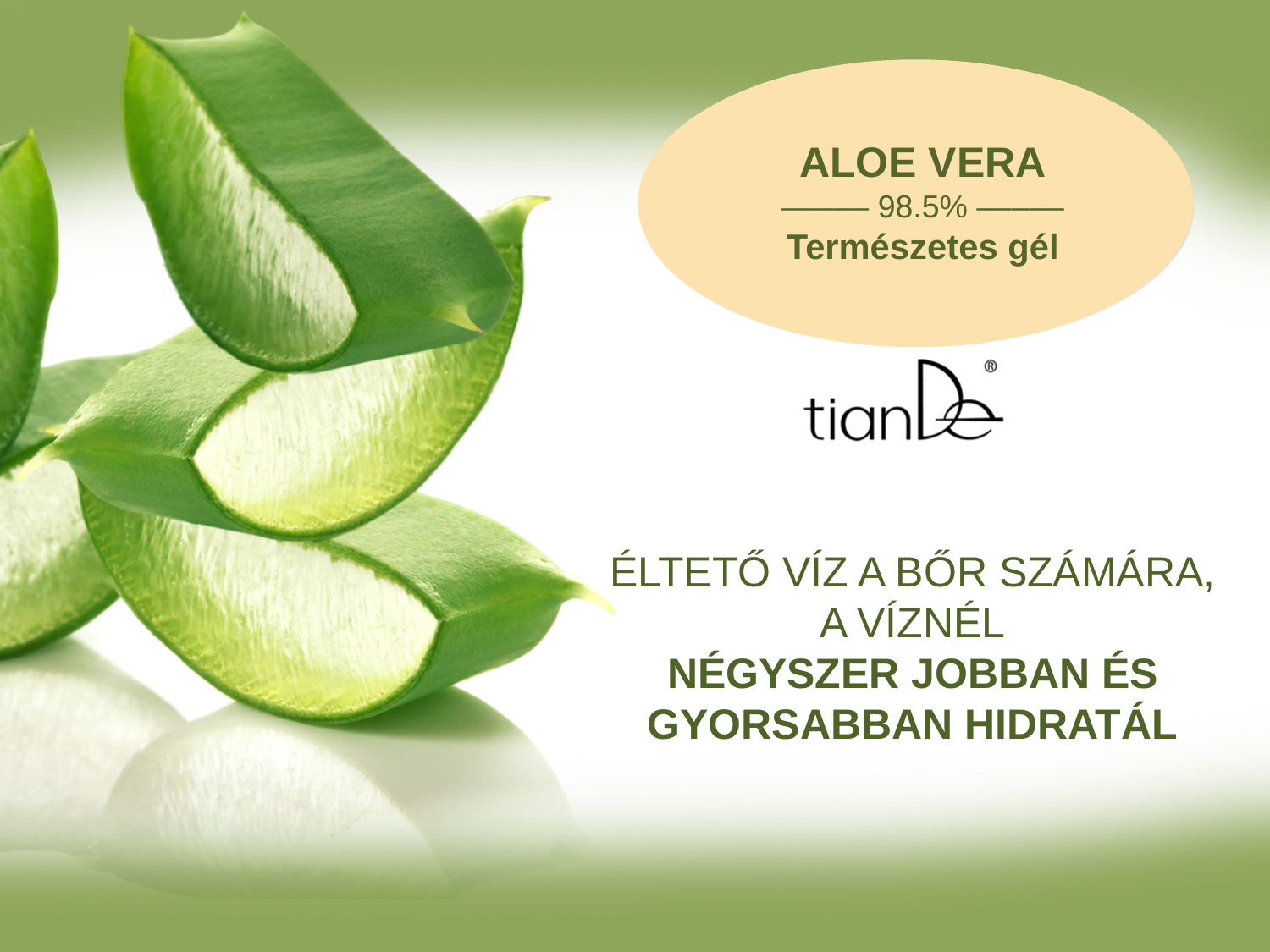

ALOE VERA
––––– 98.5% –––––
Természetes gél
ÉLTETŐ VÍZ A BŐR SZÁMÁRA,
A VÍZNÉL
NÉGYSZER JOBBAN ÉS GYORSABBAN HIDRATÁL